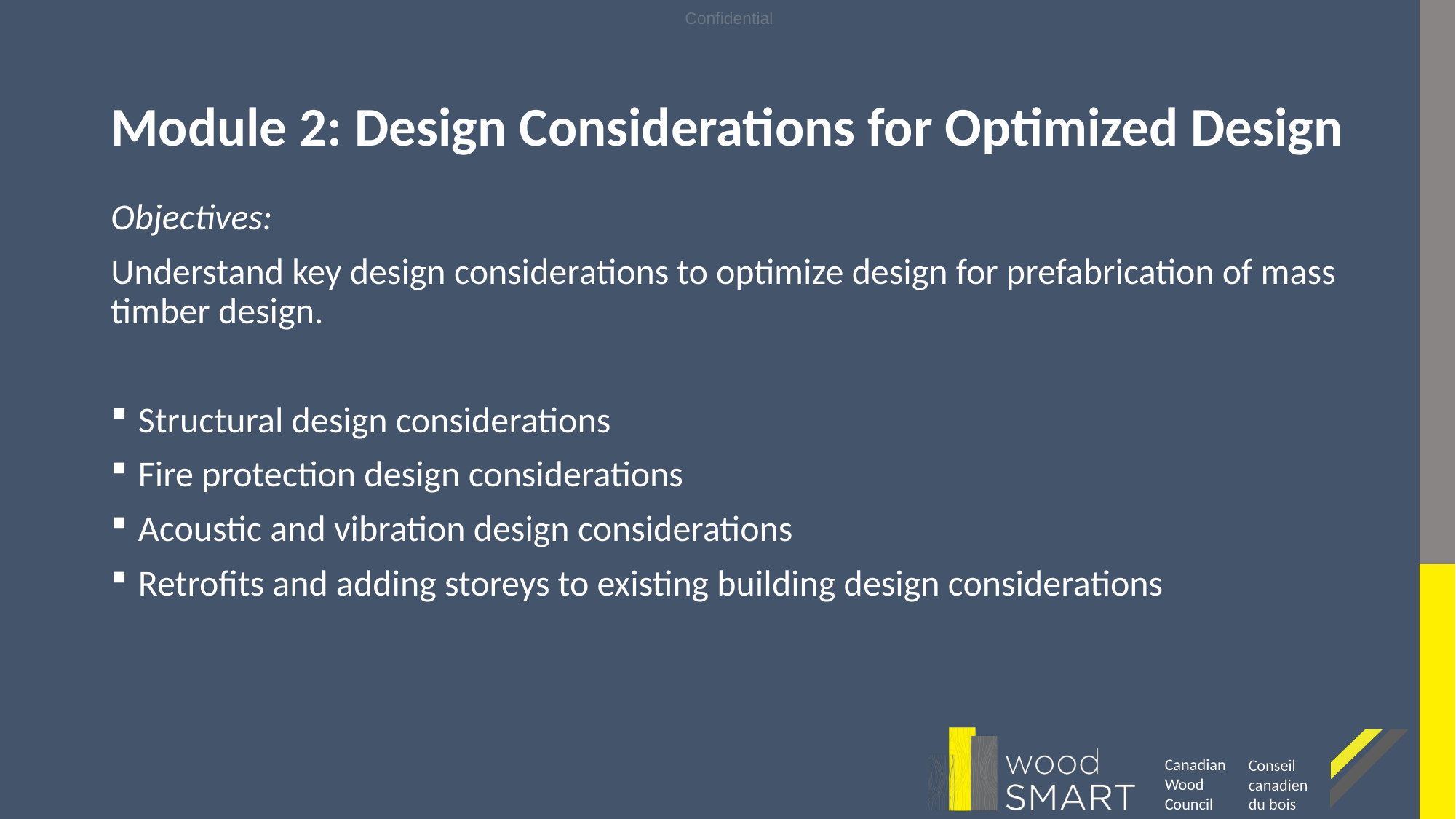

# Module 2: Design Considerations for Optimized Design
Objectives:
Understand key design considerations to optimize design for prefabrication of mass timber design.

Structural design considerations
Fire protection design considerations
Acoustic and vibration design considerations
Retrofits and adding storeys to existing building design considerations